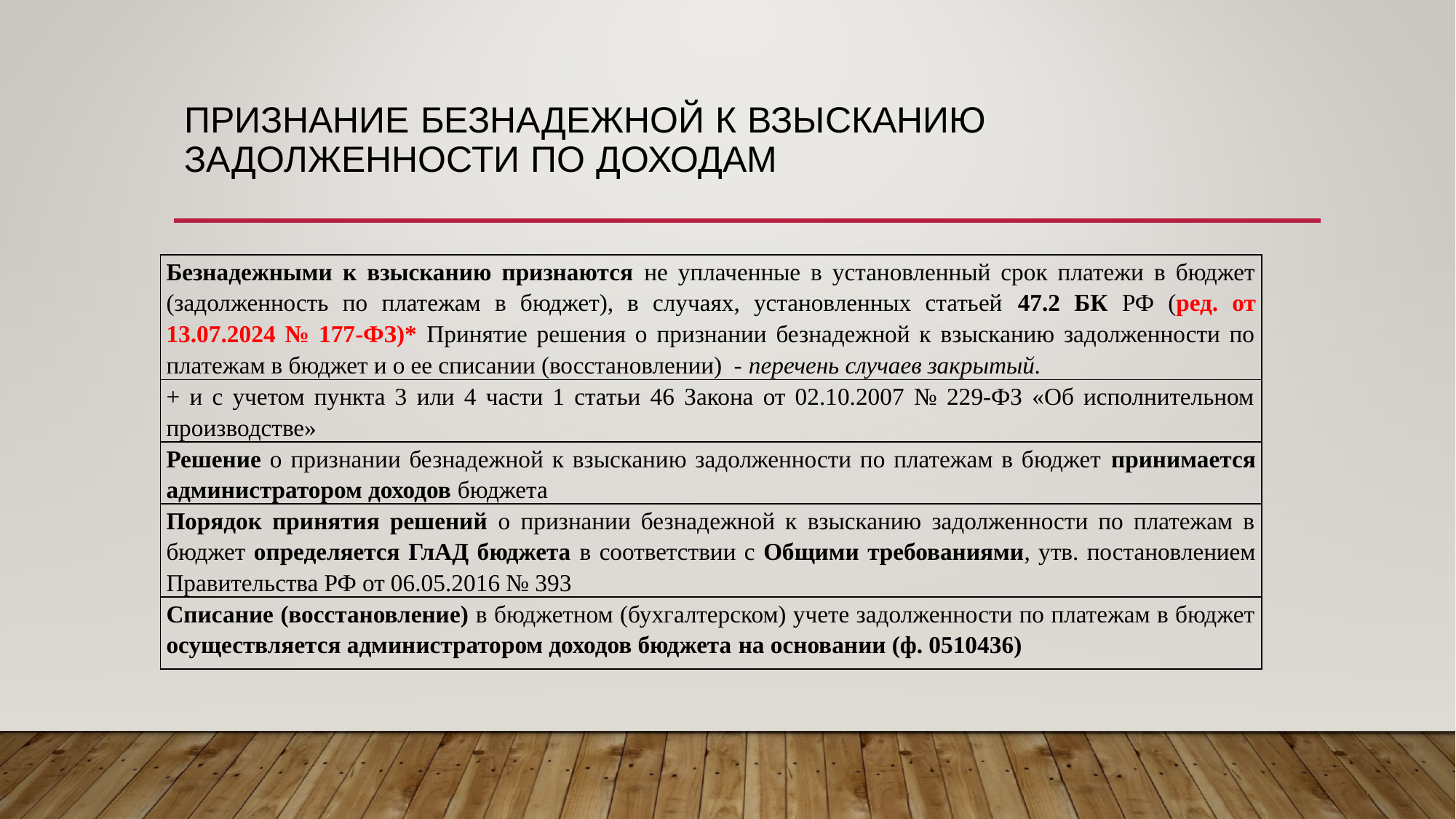

# признание безнадежной к взысканию задолженности по доходам
| Безнадежными к взысканию признаются не уплаченные в установленный срок платежи в бюджет (задолженность по платежам в бюджет), в случаях, установленных статьей 47.2 БК РФ (ред. от 13.07.2024 № 177-ФЗ)\* Принятие решения о признании безнадежной к взысканию задолженности по платежам в бюджет и о ее списании (восстановлении) - перечень случаев закрытый. |
| --- |
| + и с учетом пункта 3 или 4 части 1 статьи 46 Закона от 02.10.2007 № 229-ФЗ «Об исполнительном производстве» |
| Решение о признании безнадежной к взысканию задолженности по платежам в бюджет принимается администратором доходов бюджета |
| Порядок принятия решений о признании безнадежной к взысканию задолженности по платежам в бюджет определяется ГлАД бюджета в соответствии с Общими требованиями, утв. постановлением Правительства РФ от 06.05.2016 № 393 |
| Списание (восстановление) в бюджетном (бухгалтерском) учете задолженности по платежам в бюджет осуществляется администратором доходов бюджета на основании (ф. 0510436) |